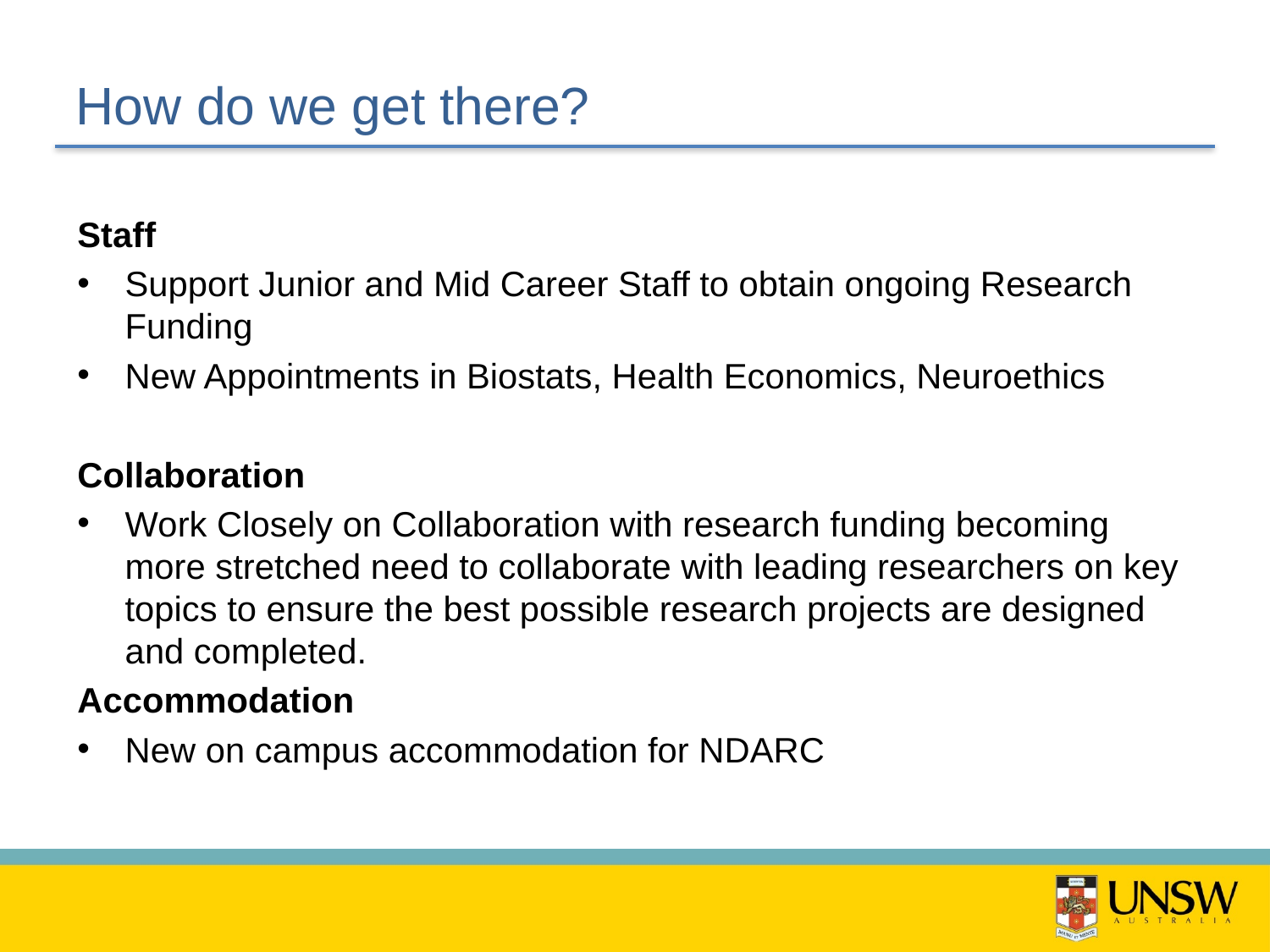

# How do we get there?
Staff
Support Junior and Mid Career Staff to obtain ongoing Research Funding
New Appointments in Biostats, Health Economics, Neuroethics

Collaboration
Work Closely on Collaboration with research funding becoming more stretched need to collaborate with leading researchers on key topics to ensure the best possible research projects are designed and completed.
Accommodation
New on campus accommodation for NDARC